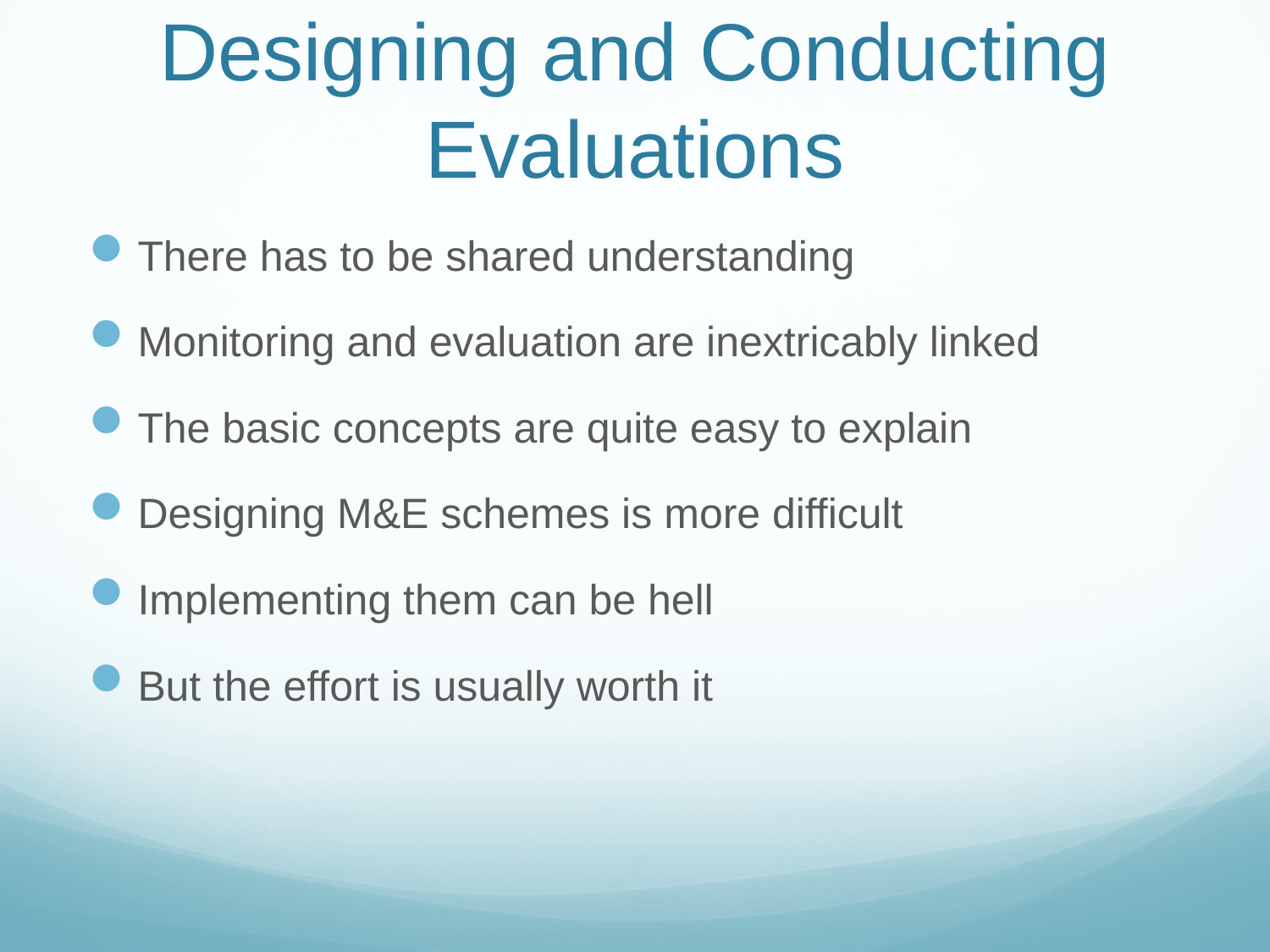

# Designing and Conducting Evaluations
There has to be shared understanding
Monitoring and evaluation are inextricably linked
The basic concepts are quite easy to explain
Designing M&E schemes is more difficult
Implementing them can be hell
But the effort is usually worth it